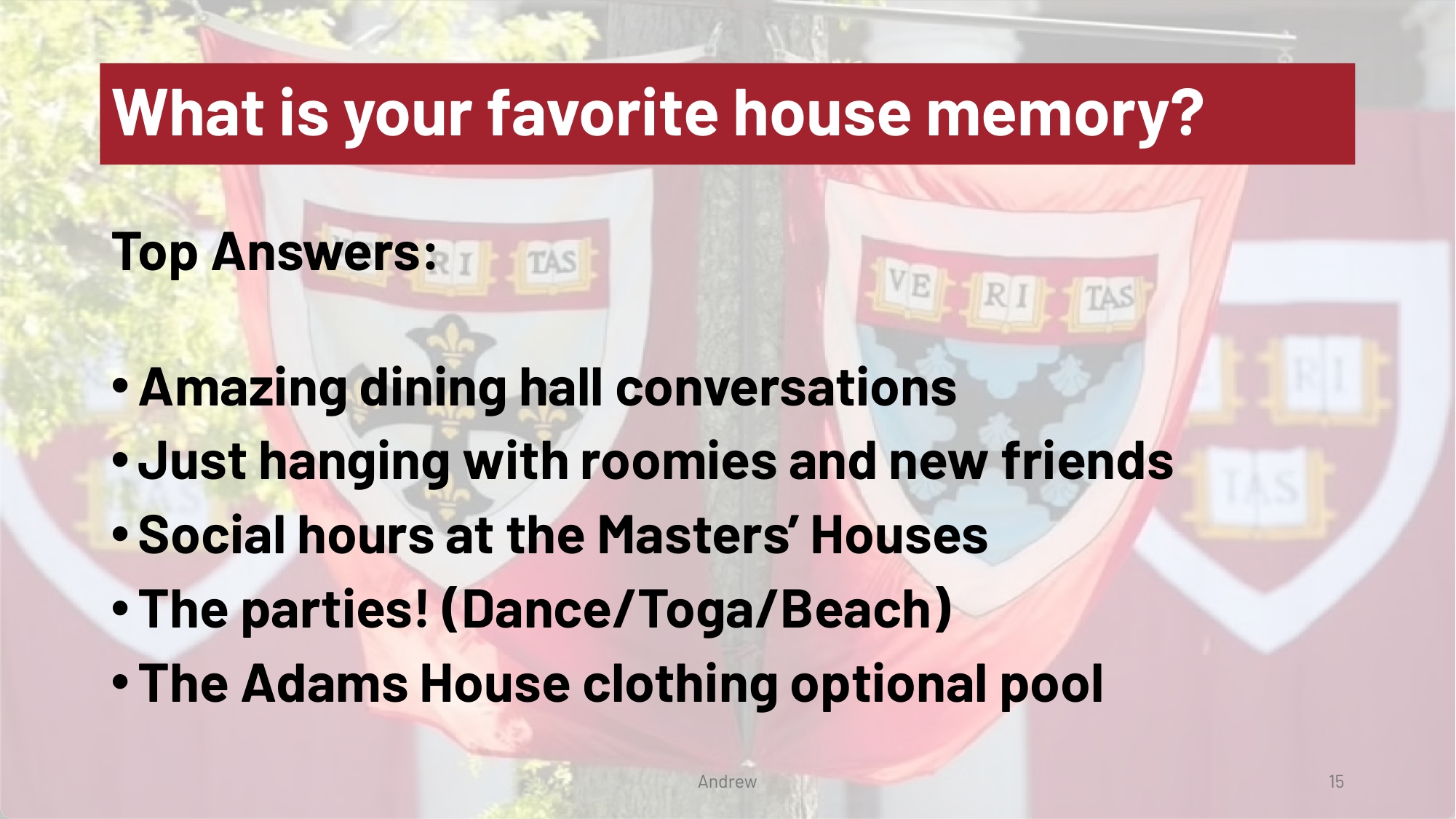

# What is your favorite house memory?
Top Answers:

Amazing dining hall conversations
Just hanging with roomies and new friends
Social hours at the Masters’ Houses
The parties! (Dance/Toga/Beach)
The Adams House clothing optional pool
Andrew
15